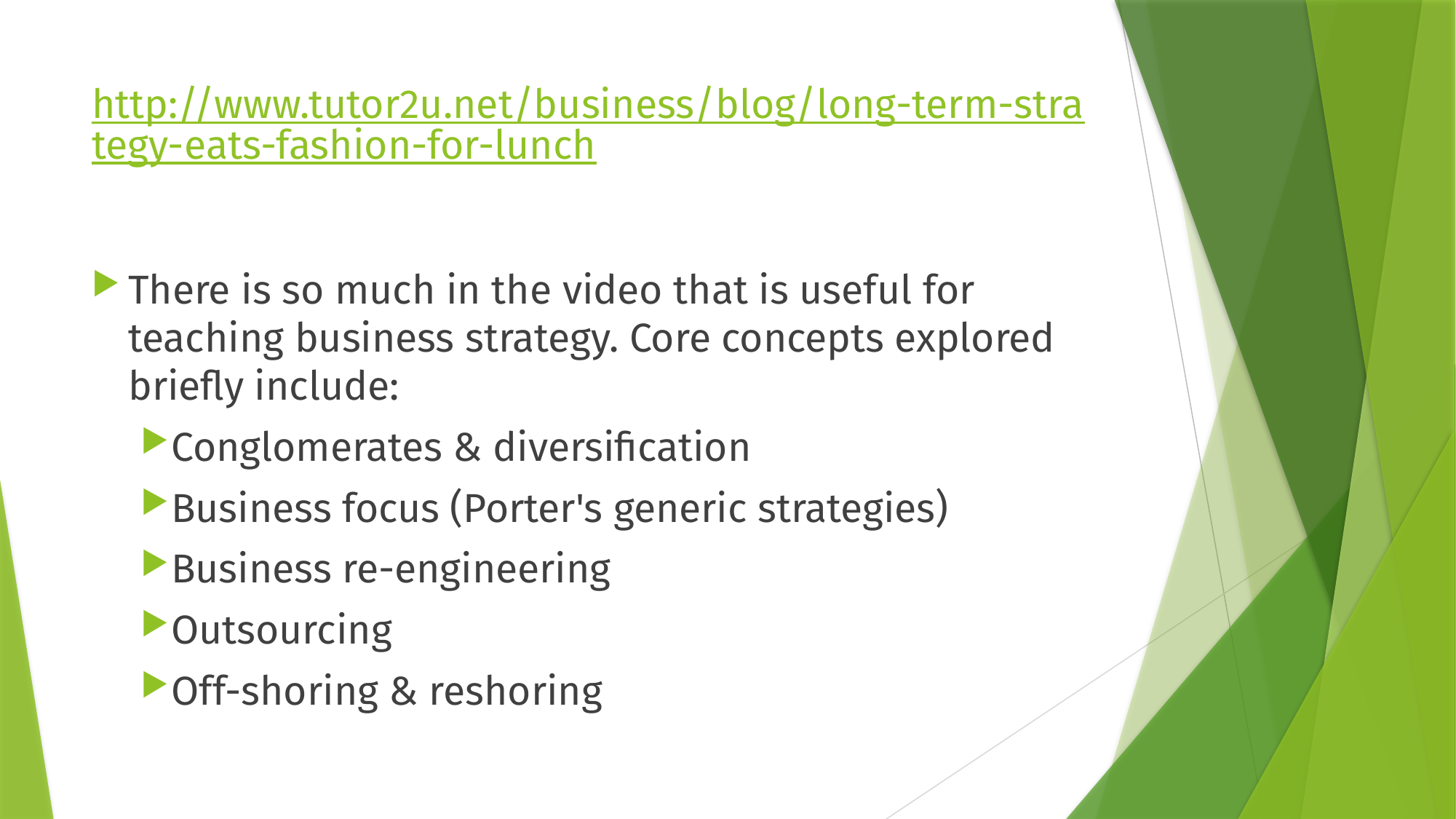

# http://www.tutor2u.net/business/blog/long-term-strategy-eats-fashion-for-lunch
There is so much in the video that is useful for teaching business strategy. Core concepts explored briefly include:
Conglomerates & diversification
Business focus (Porter's generic strategies)
Business re-engineering
Outsourcing
Off-shoring & reshoring